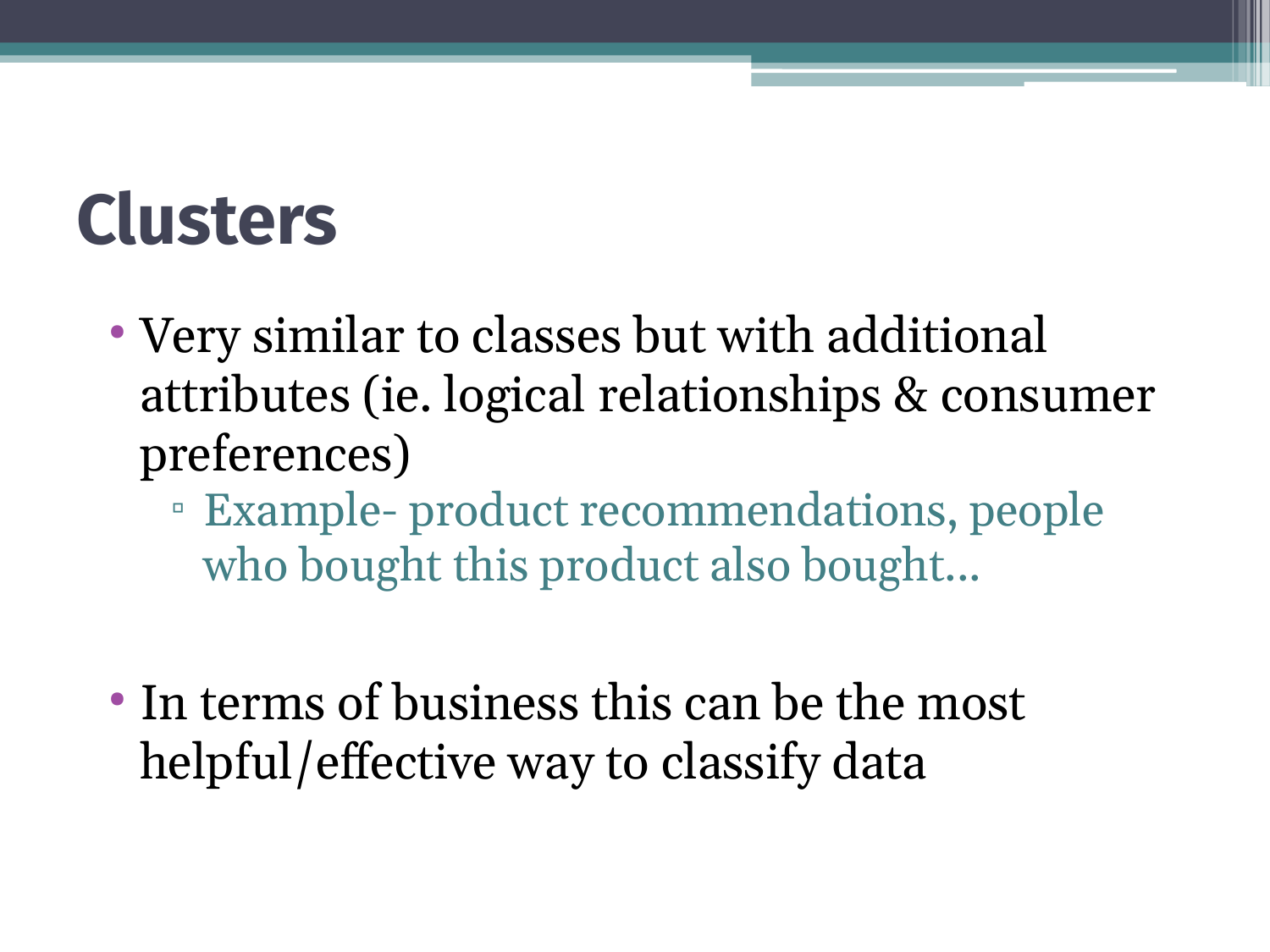

# Clusters
Very similar to classes but with additional attributes (ie. logical relationships & consumer preferences)
Example- product recommendations, people who bought this product also bought...

In terms of business this can be the most helpful/effective way to classify data